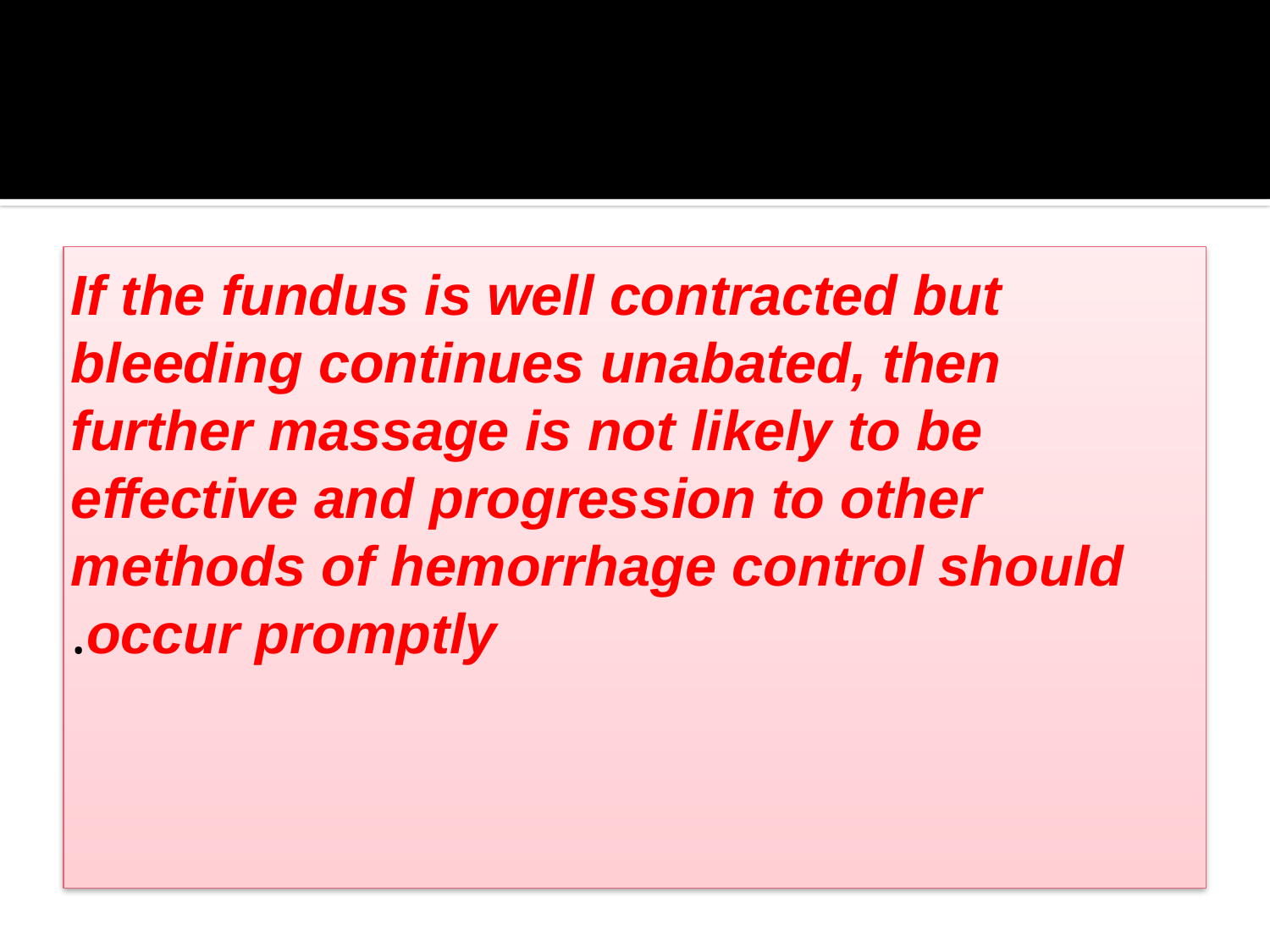

#
If the fundus is well contracted but bleeding continues unabated, then further massage is not likely to be effective and progression to other methods of hemorrhage control should occur promptly.